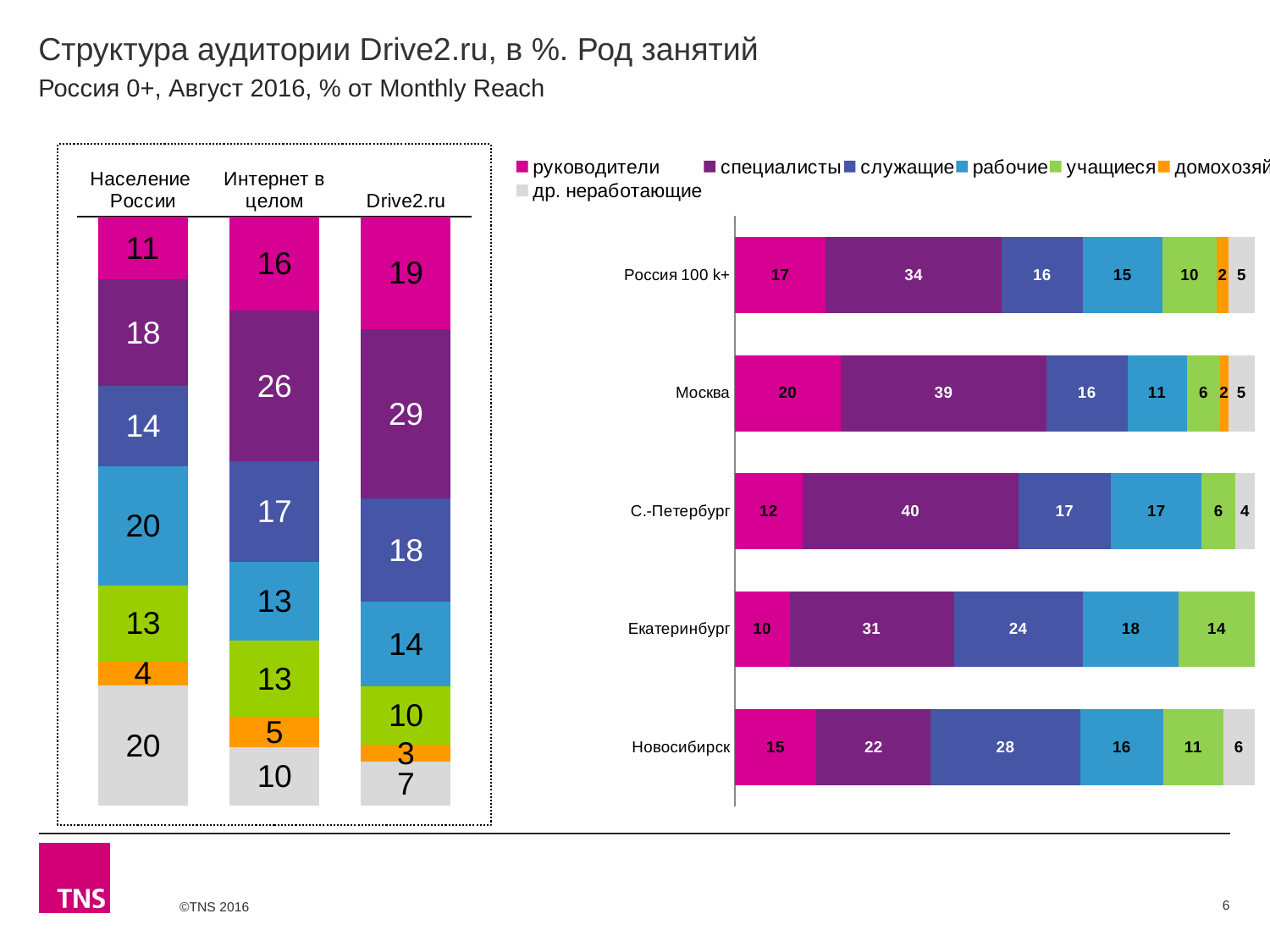

# Структура аудитории Drive2.ru, в %. Род занятий
Россия 0+, Август 2016, % от Monthly Reach

### Chart

| Category | руководители | специалисты | служащие | рабочие | учащиеся | домохозяйки | др. неработающие |
|---|---|---|---|---|---|---|---|
| Население  России | 10.6 | 18.0 | 13.5 | 20.1 | 12.7 | 4.2 | 20.2 |
| Интернет в целом | 15.9 | 25.5 | 17.1 | 13.3 | 12.9 | 5.1 | 9.9 |
| Drive2.ru | 19.0 | 28.8 | 17.5 | 14.3 | 9.9 | 2.9 | 7.4 |

### Chart

| Category | руководители | специалисты | служащие | рабочие | учащиеся | домохозяйки | др. неработающие |
|---|---|---|---|---|---|---|---|
| Россия 100 k+ | 17.4 | 33.7 | 15.5 | 15.4 | 10.3 | 2.3 | 5.0 |
| Москва | 20.3 | 39.4 | 15.5 | 11.4 | 6.4 | 1.5 | 5.1 |
| С.-Петербург | 12.4 | 39.5 | 16.9 | 16.6 | 6.2 | None | 3.5 |
| Екатеринбург | 10.2 | 30.7 | 24.1 | 17.9 | 14.2 | None | None |
| Новосибирск | 15.3 | 21.5 | 28.0 | 15.7 | 11.2 | None | 5.9 |
6